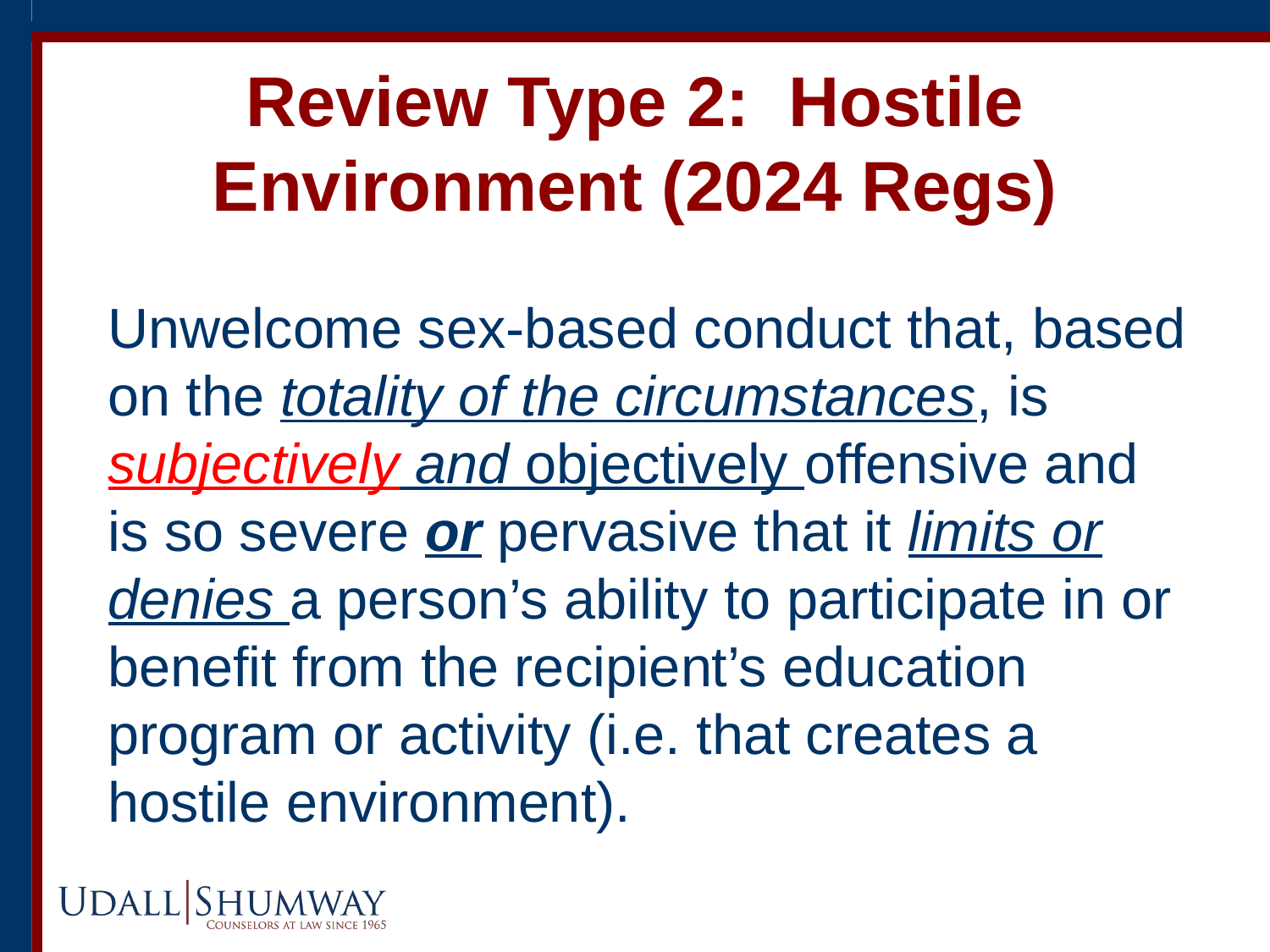

# Review Type 2:  Hostile Environment (2024 Regs)
Unwelcome sex-based conduct that, based on the totality of the circumstances, is subjectively and objectively offensive and is so severe or pervasive that it limits or denies a person’s ability to participate in or benefit from the recipient’s education program or activity (i.e. that creates a hostile environment).